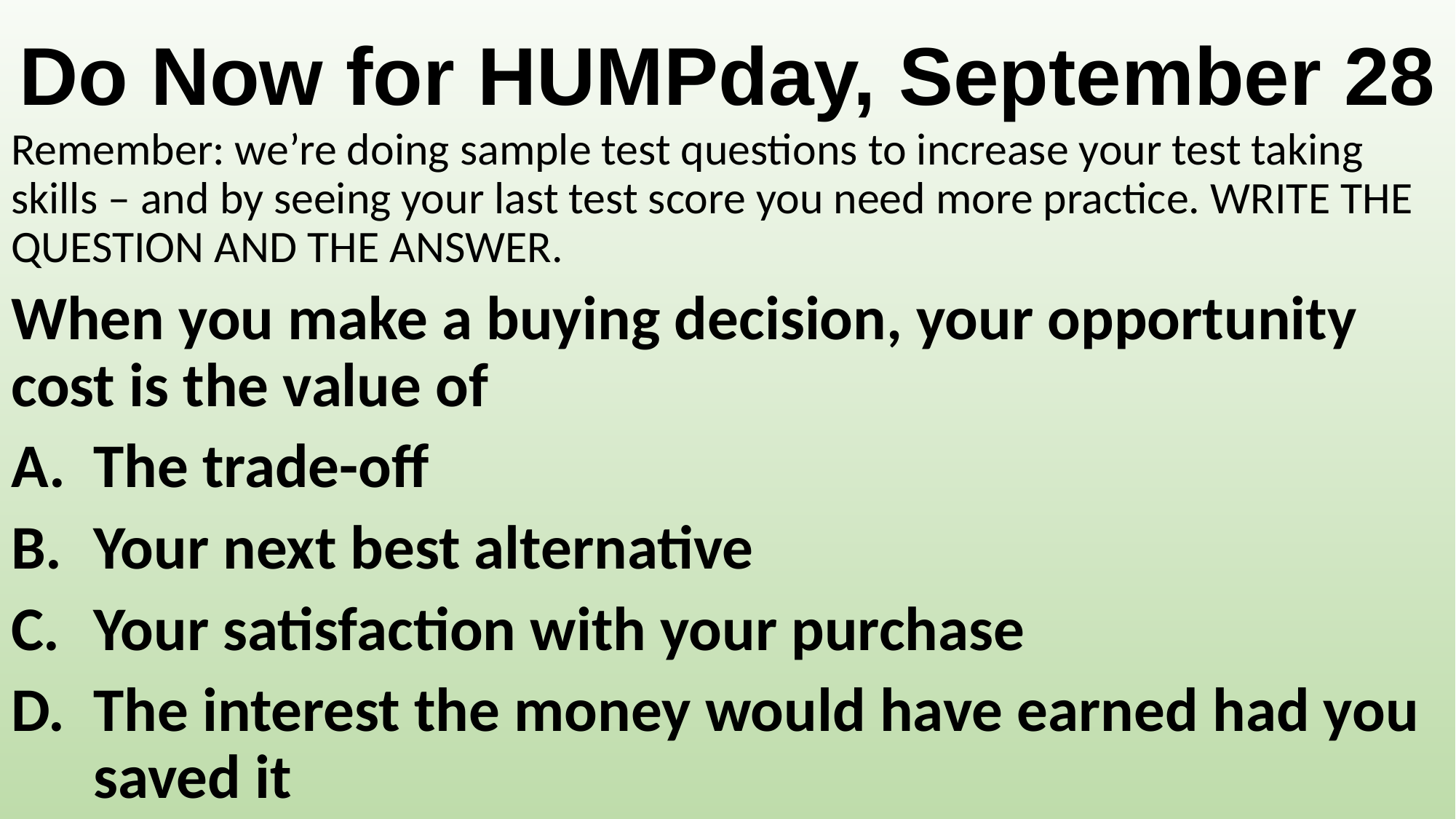

# Do Now for HUMPday, September 28
Remember: we’re doing sample test questions to increase your test taking skills – and by seeing your last test score you need more practice. WRITE THE QUESTION AND THE ANSWER.
When you make a buying decision, your opportunity cost is the value of
The trade-off
Your next best alternative
Your satisfaction with your purchase
The interest the money would have earned had you saved it